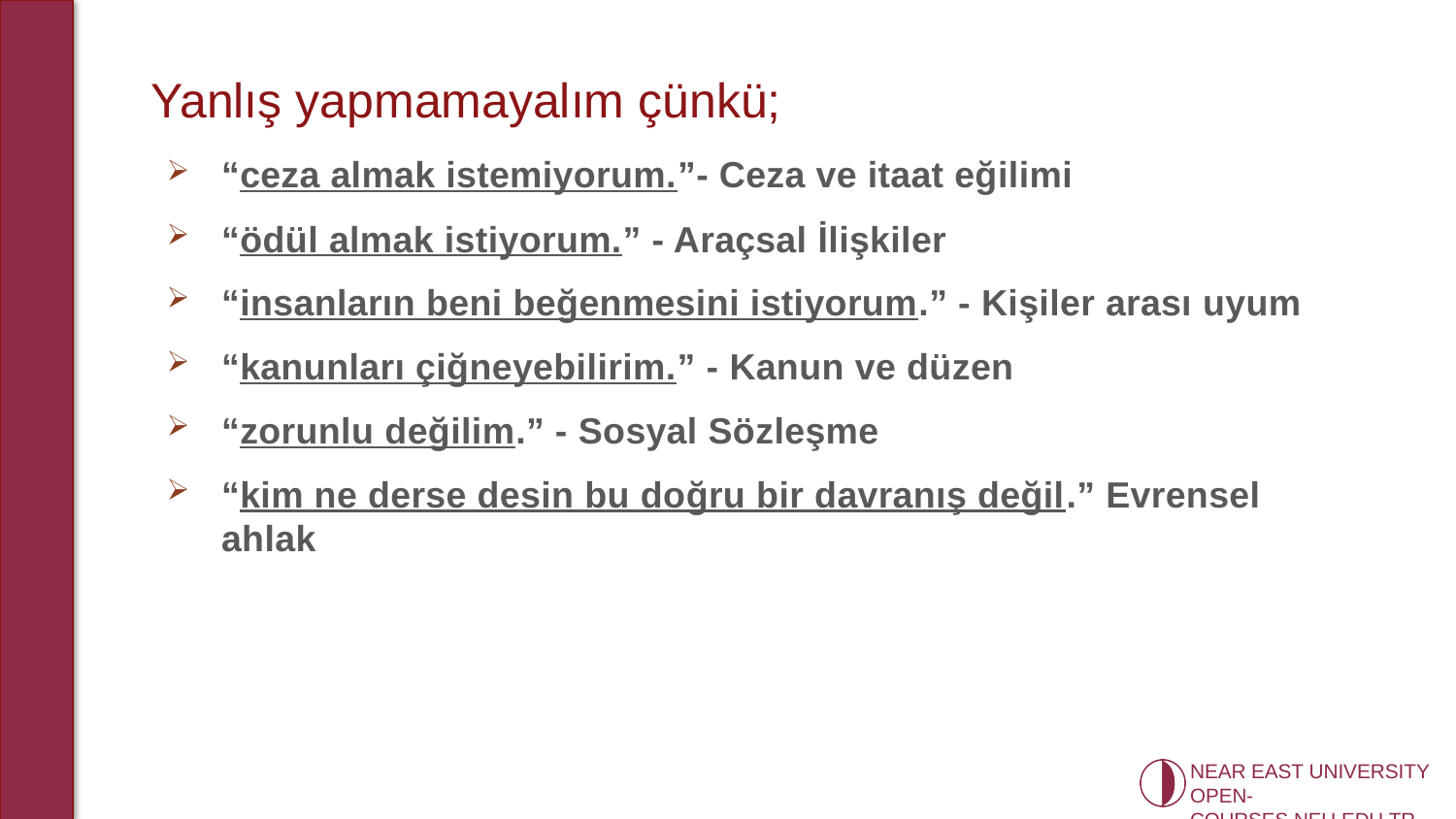

# Yanlış yapmamayalım çünkü;
“ceza almak istemiyorum.”- Ceza ve itaat eğilimi
“ödül almak istiyorum.” - Araçsal İlişkiler
“insanların beni beğenmesini istiyorum.” - Kişiler arası uyum
“kanunları çiğneyebilirim.” - Kanun ve düzen
“zorunlu değilim.” - Sosyal Sözleşme
“kim ne derse desin bu doğru bir davranış değil.” Evrensel ahlak